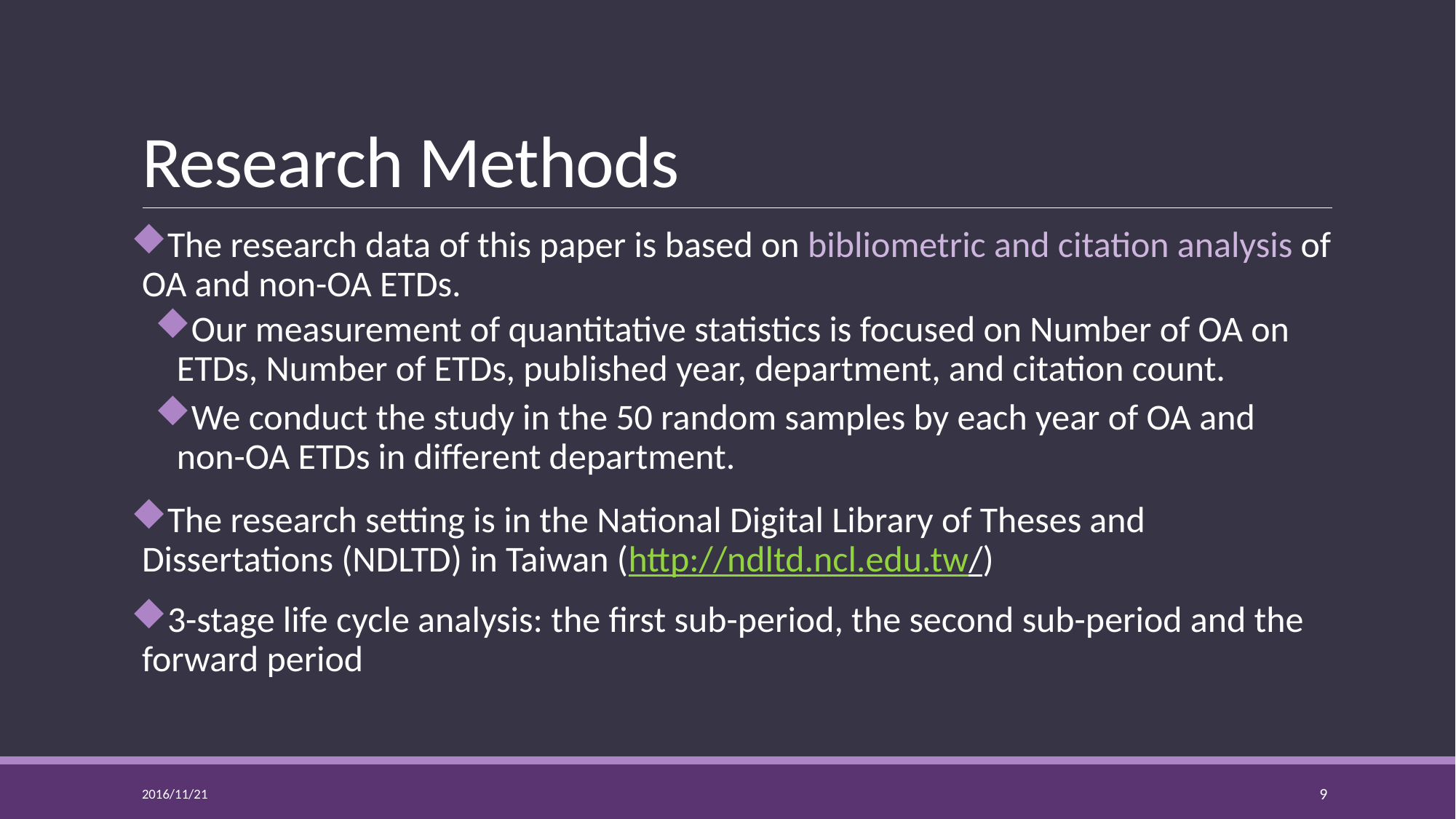

# Research Methods
The research data of this paper is based on bibliometric and citation analysis of OA and non-OA ETDs.
Our measurement of quantitative statistics is focused on Number of OA on ETDs, Number of ETDs, published year, department, and citation count.
We conduct the study in the 50 random samples by each year of OA and non-OA ETDs in different department.
The research setting is in the National Digital Library of Theses and Dissertations (NDLTD) in Taiwan (http://ndltd.ncl.edu.tw/)
3-stage life cycle analysis: the first sub-period, the second sub-period and the forward period

2016/11/21
9